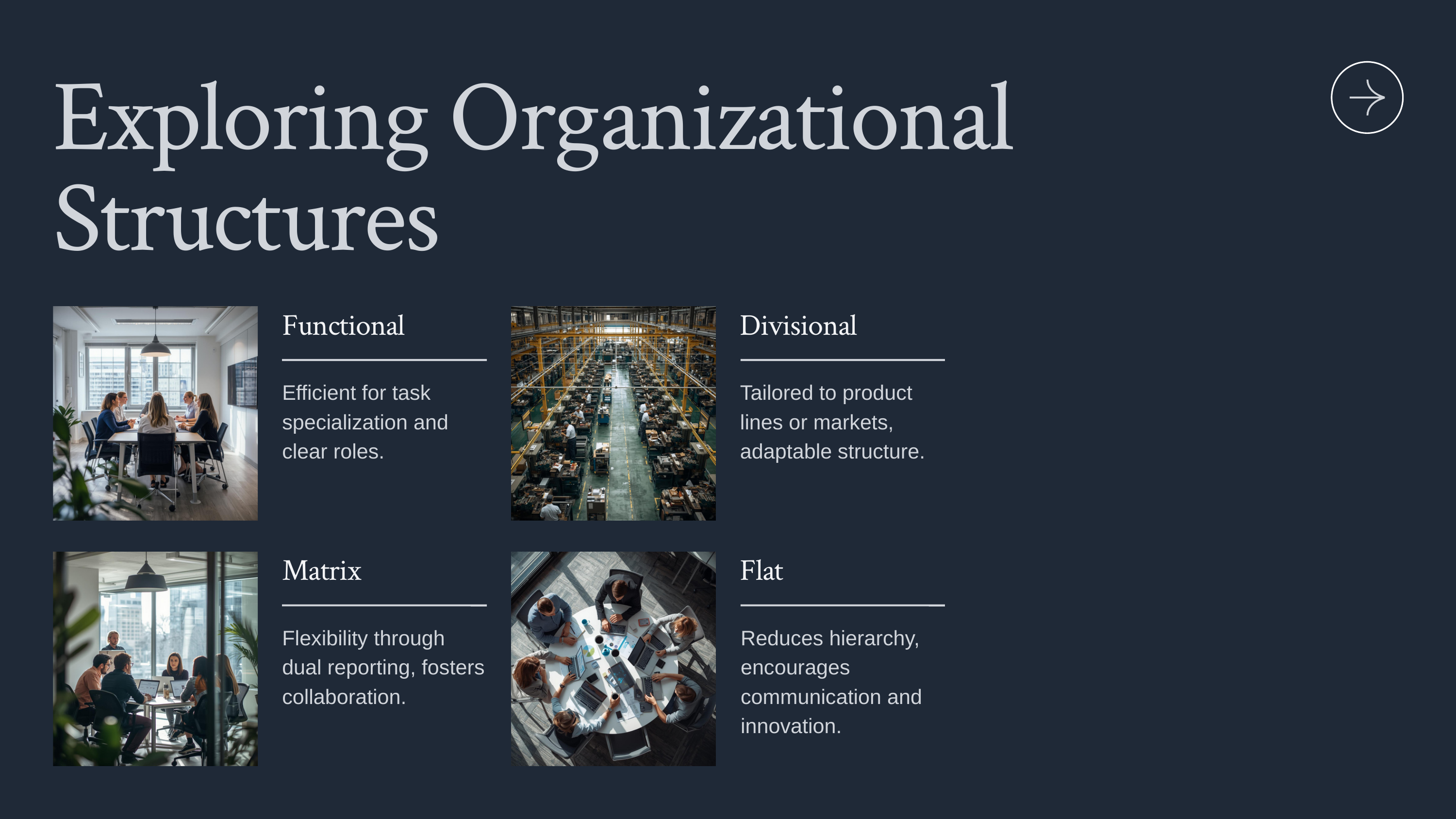

Exploring Organizational Structures

Functional

Efficient for task specialization and clear roles.
Divisional

Tailored to product lines or markets, adaptable structure.

Matrix

Flexibility through dual reporting, fosters collaboration.
Flat

Reduces hierarchy, encourages communication and innovation.